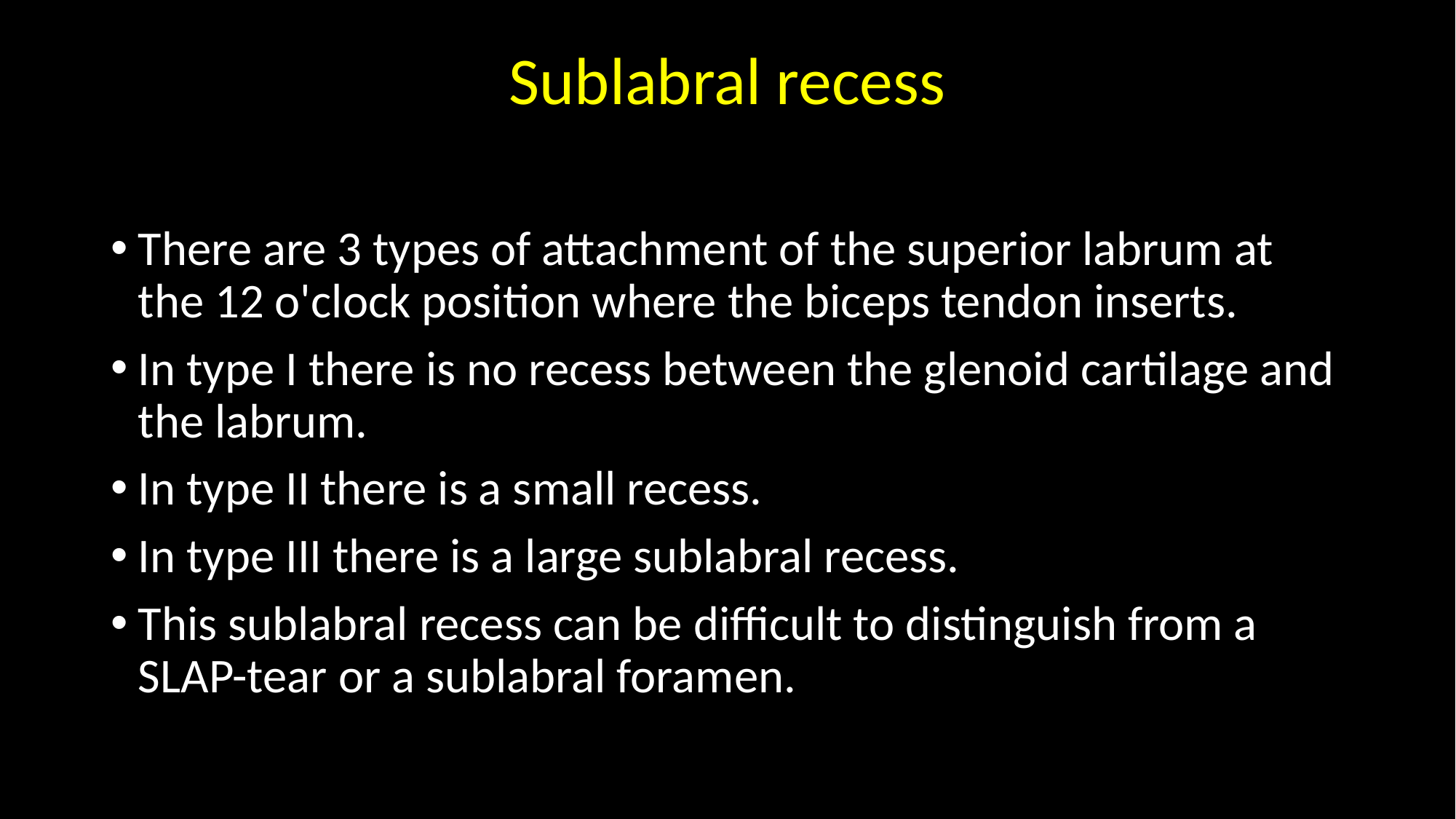

# Sublabral recess
There are 3 types of attachment of the superior labrum at the 12 o'clock position where the biceps tendon inserts.
In type I there is no recess between the glenoid cartilage and the labrum.
In type II there is a small recess.
In type III there is a large sublabral recess.
This sublabral recess can be difficult to distinguish from a SLAP-tear or a sublabral foramen.